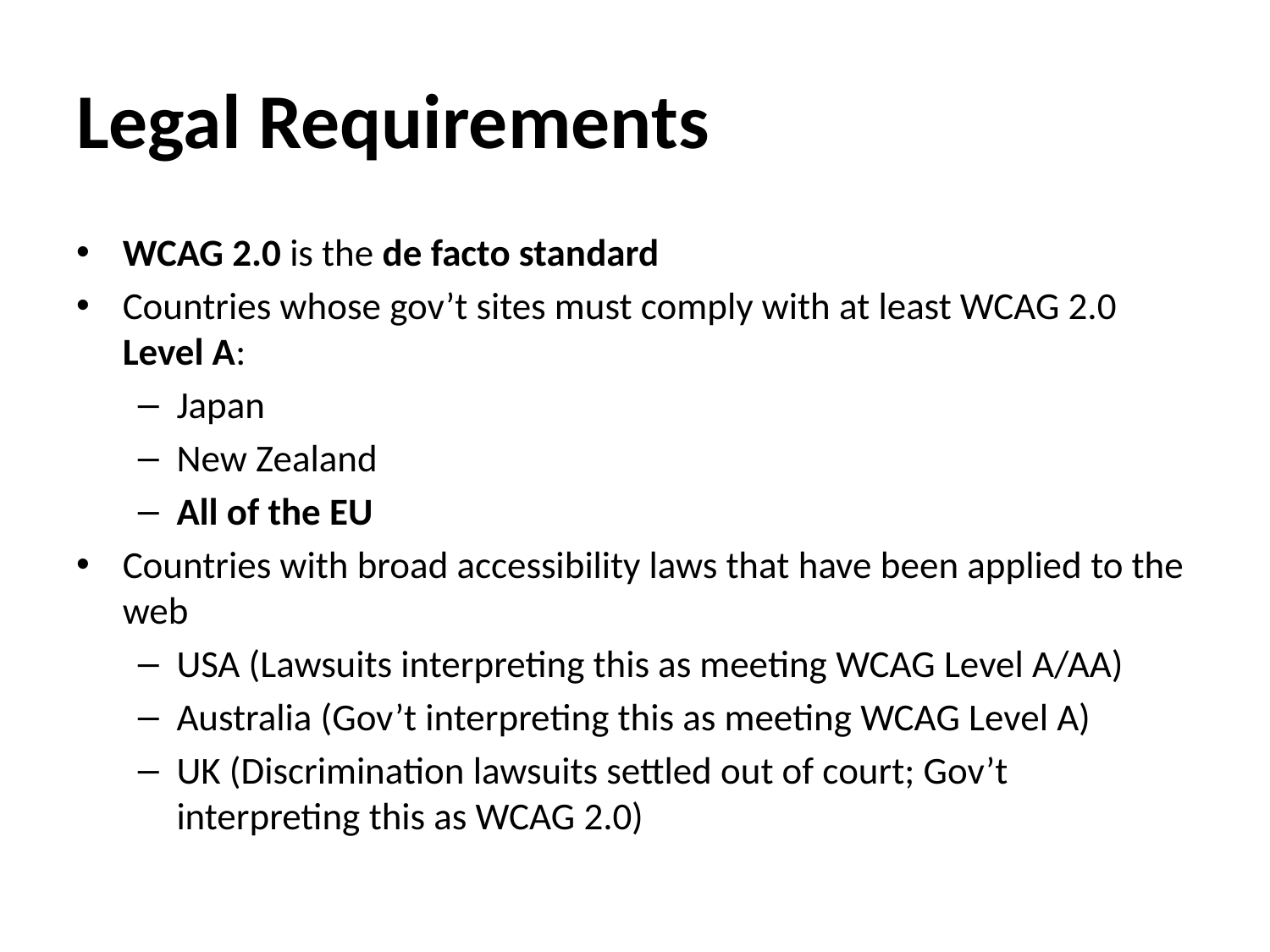

# Legal Requirements
WCAG 2.0 is the de facto standard
Countries whose gov’t sites must comply with at least WCAG 2.0 Level A:
Japan
New Zealand
All of the EU
Countries with broad accessibility laws that have been applied to the web
USA (Lawsuits interpreting this as meeting WCAG Level A/AA)
Australia (Gov’t interpreting this as meeting WCAG Level A)
UK (Discrimination lawsuits settled out of court; Gov’t interpreting this as WCAG 2.0)